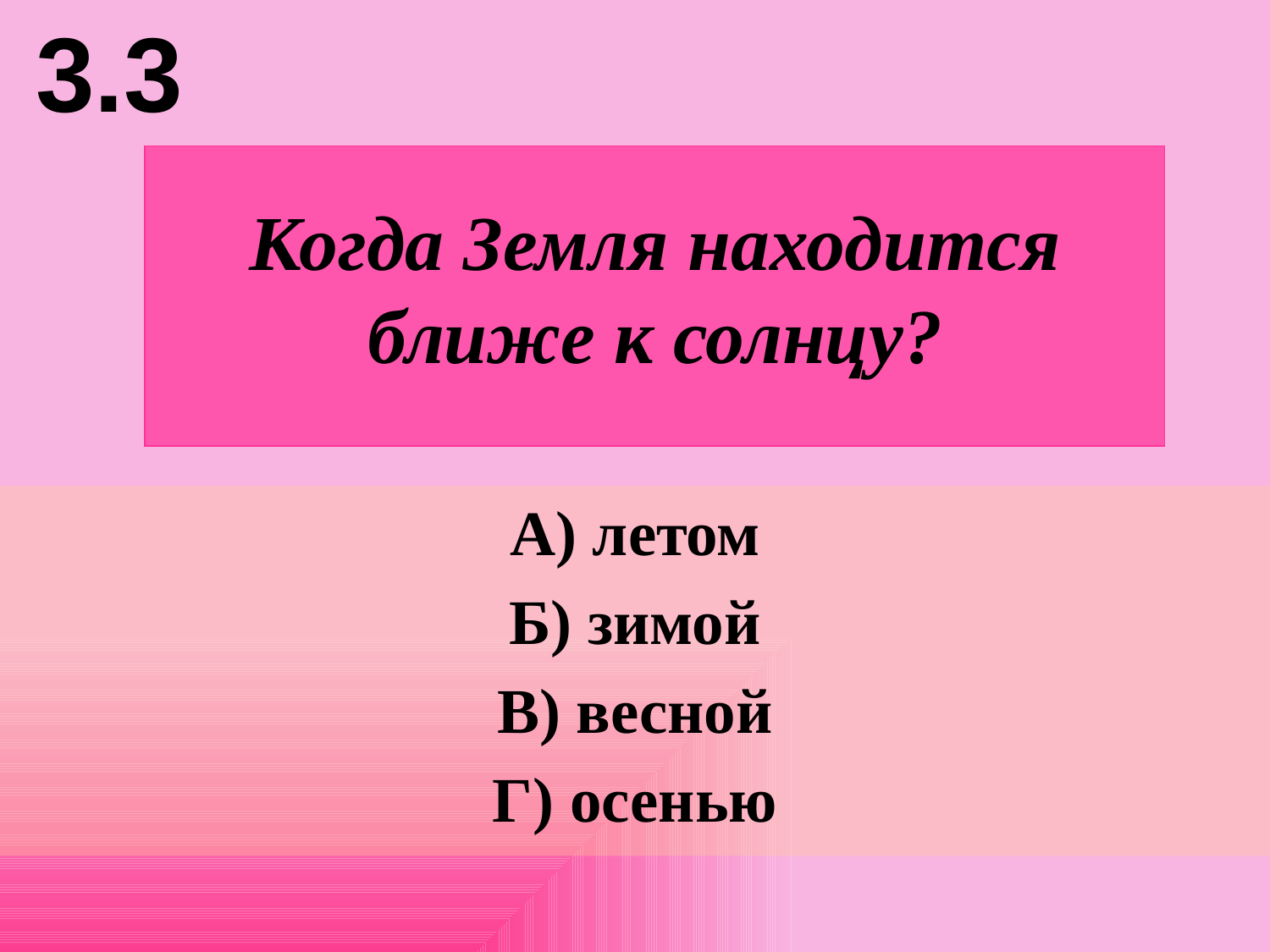

3.3

Когда Земля находится ближе к солнцу?
А) летом
Б) зимой
В) весной
Г) осенью